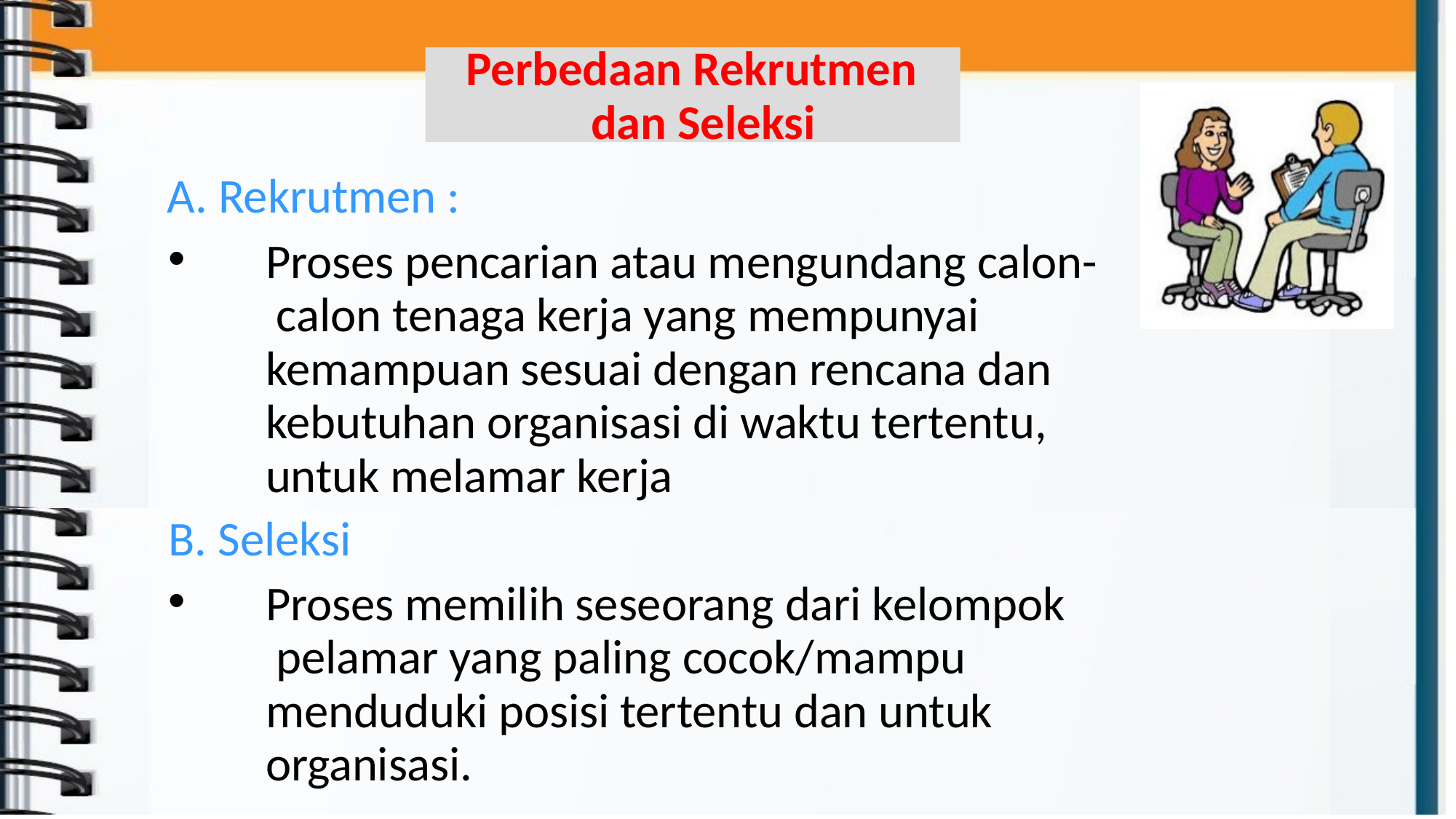

Perbedaan Rekrutmen  dan Seleksi
A. Rekrutmen :

•
Proses pencarian atau mengundang calon-  calon tenaga kerja yang mempunyai  kemampuan sesuai dengan rencana dan  kebutuhan organisasi di waktu tertentu,  untuk melamar kerja
B. Seleksi
•
Proses memilih seseorang dari kelompok  pelamar yang paling cocok/mampu  menduduki posisi tertentu dan untuk  organisasi.